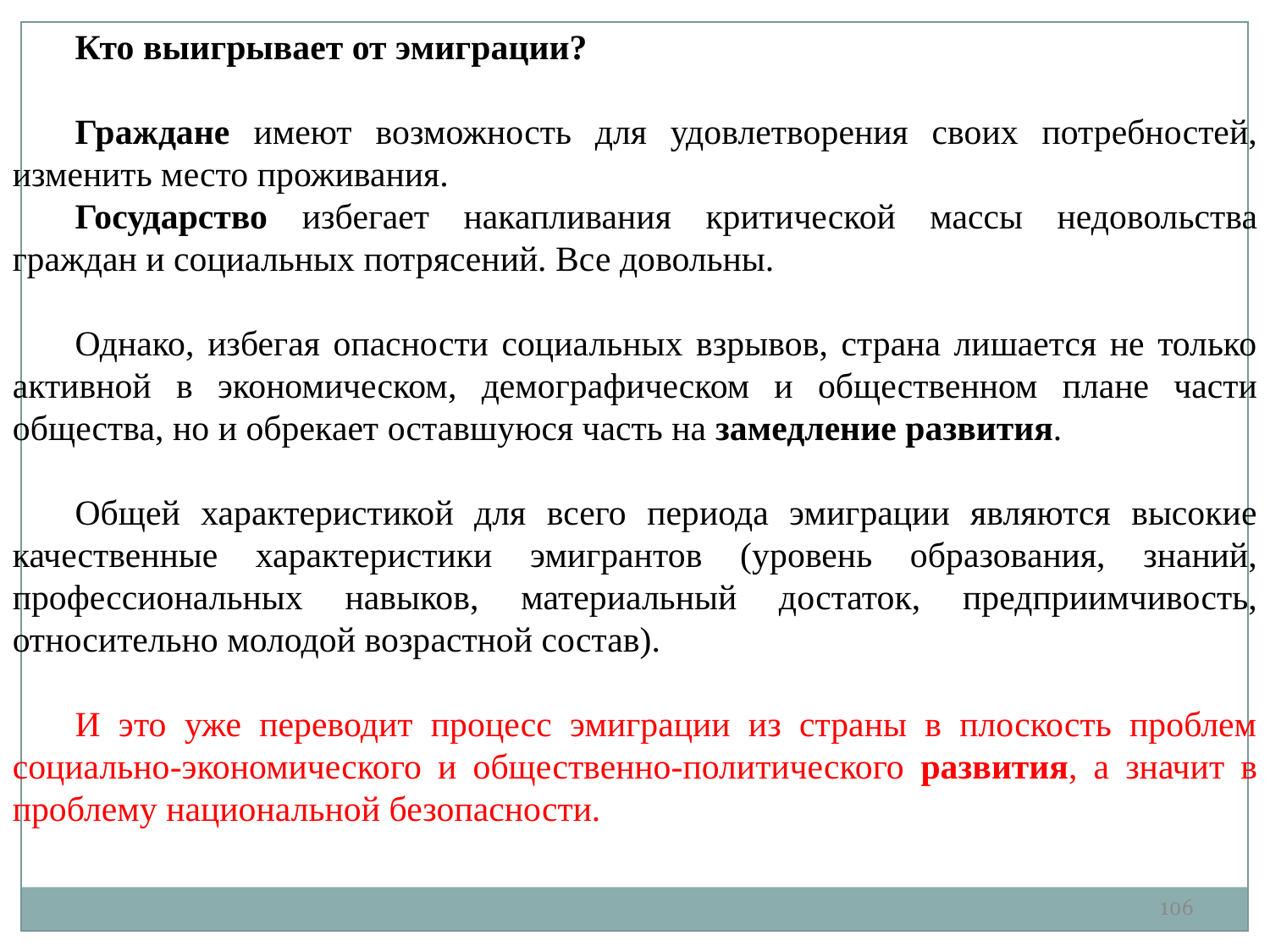

Кто выигрывает от эмиграции?

Граждане имеют возможность для удовлетворения своих потребностей, изменить место проживания.
Государство избегает накапливания критической массы недовольства граждан и социальных потрясений. Все довольны.

Однако, избегая опасности социальных взрывов, страна лишается не только активной в экономическом, демографическом и общественном плане части общества, но и обрекает оставшуюся часть на замедление развития.

Общей характеристикой для всего периода эмиграции являются высокие качественные характеристики эмигрантов (уровень образования, знаний, профессиональных навыков, материальный достаток, предприимчивость, относительно молодой возрастной состав).

И это уже переводит процесс эмиграции из страны в плоскость проблем социально-экономического и общественно-политического развития, а значит в проблему национальной безопасности.

106